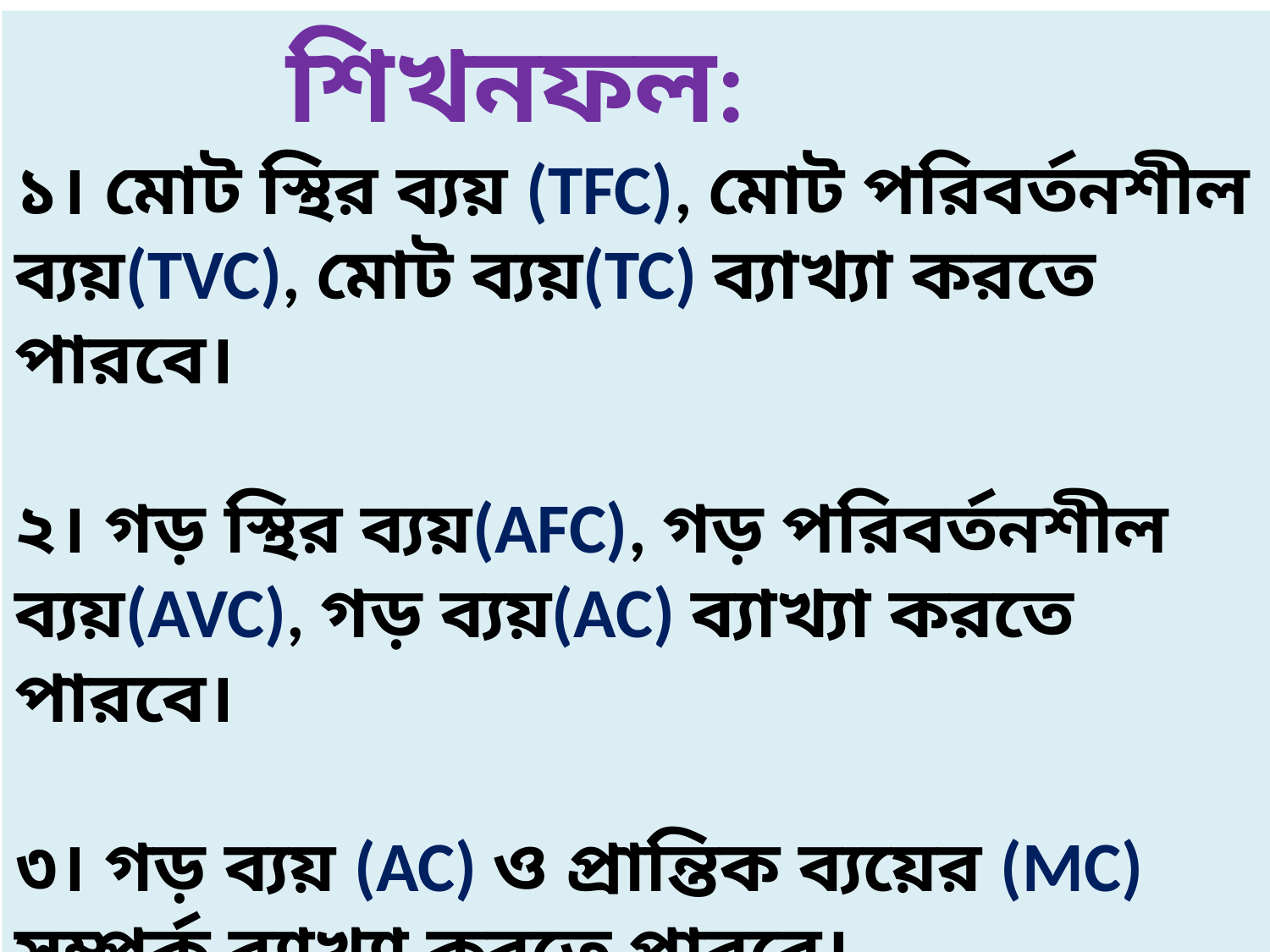

শিখনফল:
১। মোট স্থির ব্যয় (TFC), মোট পরিবর্তনশীল ব্যয়(TVC), মোট ব্যয়(TC) ব্যাখ্যা করতে পারবে।

২। গড় স্থির ব্যয়(AFC), গড় পরিবর্তনশীল ব্যয়(AVC), গড় ব্যয়(AC) ব্যাখ্যা করতে পারবে।

৩। গড় ব্যয় (AC) ও প্রান্তিক ব্যয়ের (MC) সম্পর্ক ব্যাখ্যা করতে পারবে।